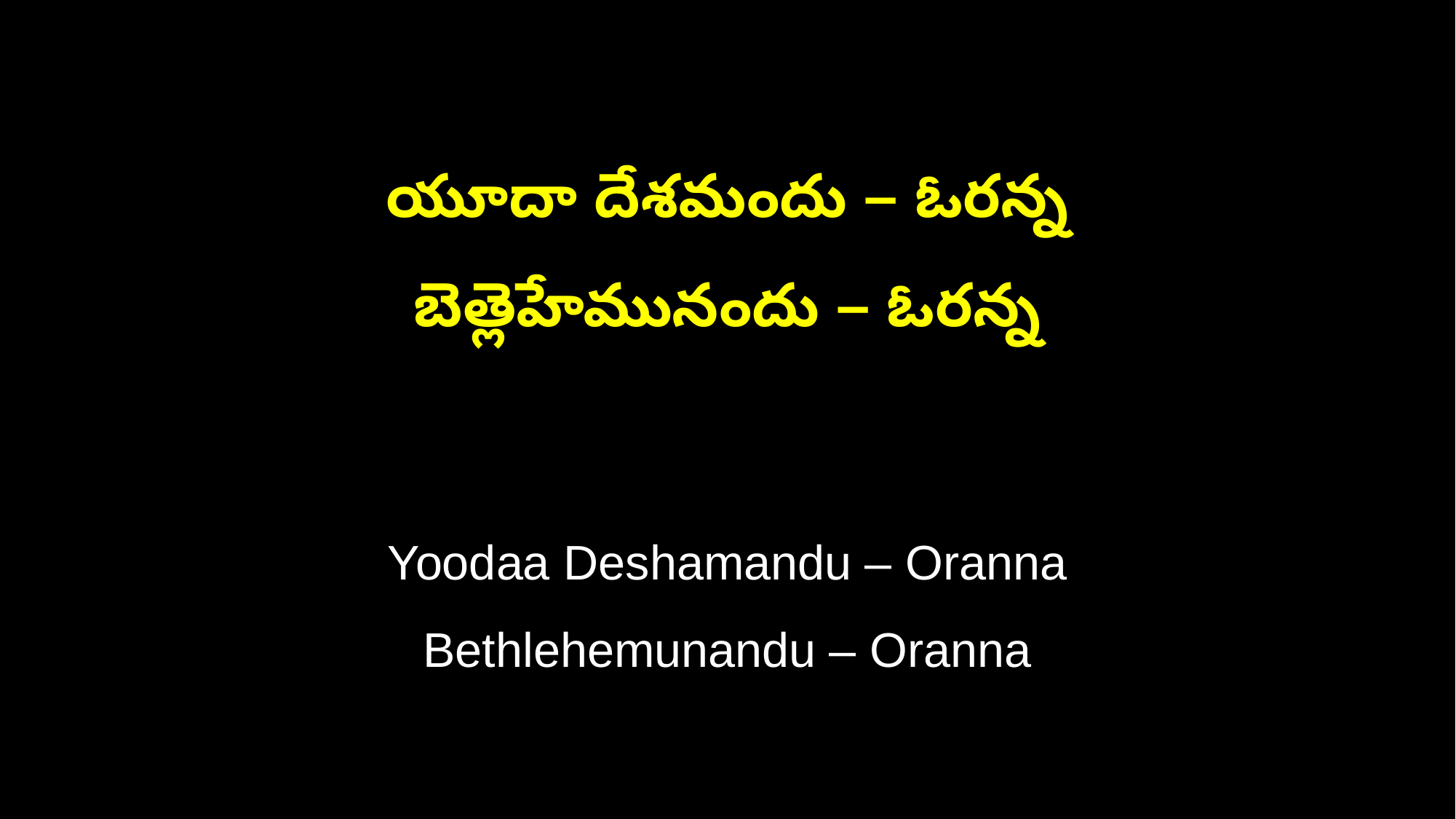

యూదా దేశమందు – ఓరన్న
బెత్లెహేమునందు – ఓరన్న
Yoodaa Deshamandu – Oranna
Bethlehemunandu – Oranna